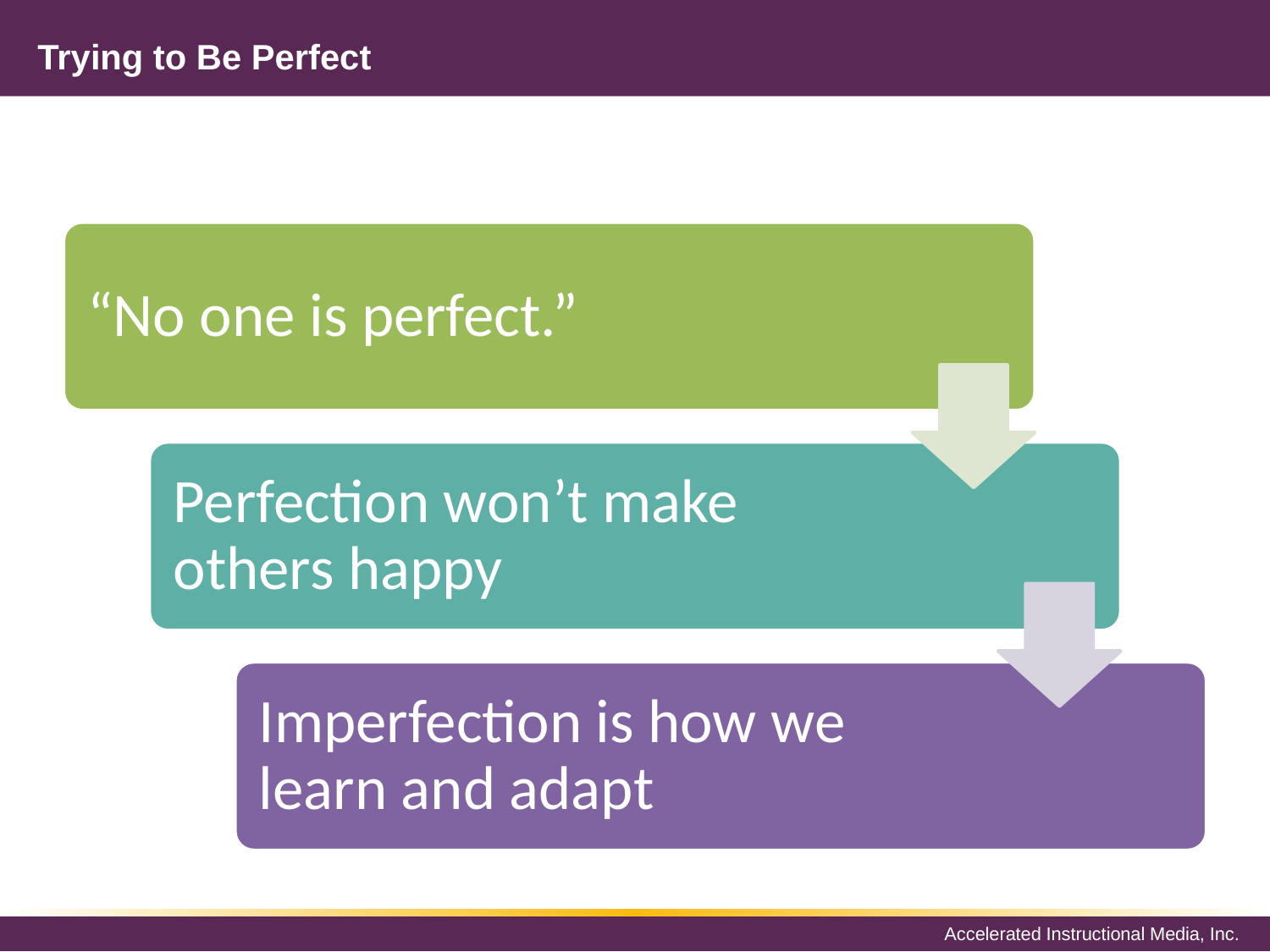

# Trying to Be Perfect

“No one is perfect.”

Perfection won’t make others happy

Imperfection is how we learn and adapt